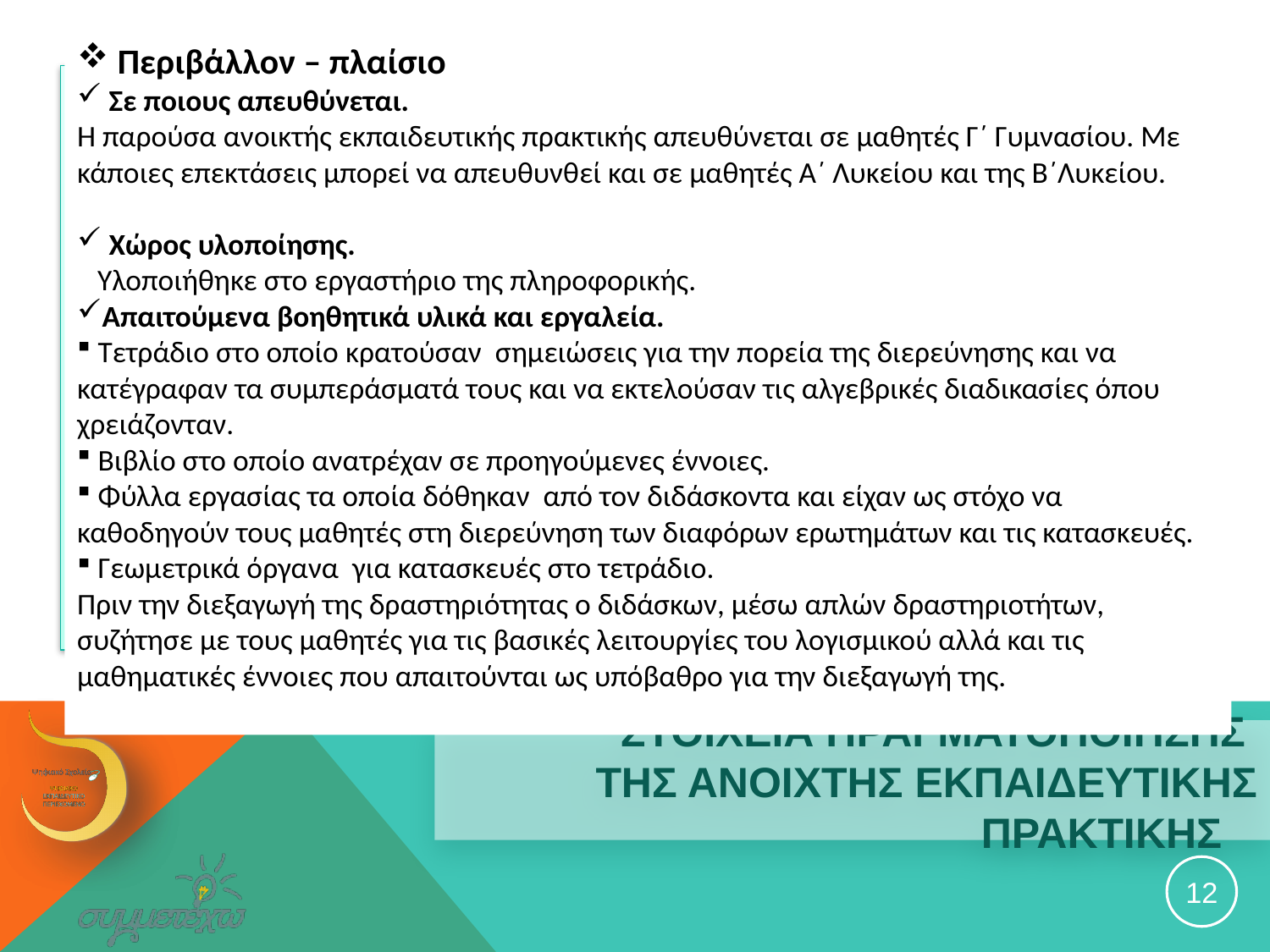

Περιβάλλον – πλαίσιο
 Σε ποιους απευθύνεται.
Η παρούσα ανοικτής εκπαιδευτικής πρακτικής απευθύνεται σε μαθητές Γ΄ Γυμνασίου. Με κάποιες επεκτάσεις μπορεί να απευθυνθεί και σε μαθητές Α΄ Λυκείου και της Β΄Λυκείου.
 Χώρος υλοποίησης.
   Υλοποιήθηκε στο εργαστήριο της πληροφορικής.
Απαιτούμενα βοηθητικά υλικά και εργαλεία.
 Τετράδιο στο οποίο κρατούσαν  σημειώσεις για την πορεία της διερεύνησης και να κατέγραφαν τα συμπεράσματά τους και να εκτελούσαν τις αλγεβρικές διαδικασίες όπου χρειάζονταν.
 Βιβλίο στο οποίο ανατρέχαν σε προηγούμενες έννοιες.
 Φύλλα εργασίας τα οποία δόθηκαν  από τον διδάσκοντα και είχαν ως στόχο να καθοδηγούν τους μαθητές στη διερεύνηση των διαφόρων ερωτημάτων και τις κατασκευές.
 Γεωμετρικά όργανα  για κατασκευές στο τετράδιο.
Πριν την διεξαγωγή της δραστηριότητας ο διδάσκων, μέσω απλών δραστηριοτήτων, συζήτησε με τους μαθητές για τις βασικές λειτουργίες του λογισμικού αλλά και τις μαθηματικές έννοιες που απαιτούνται ως υπόβαθρο για την διεξαγωγή της.

# ΣΤΟΙΧΕΙΑ ΠΡΑΓΜΑΤΟΠΟΙΗΣΗΣ ΤΗΣ ανοιχτησ εκπαιδευτικησ ΠΡΑΚΤΙΚΗΣ
12